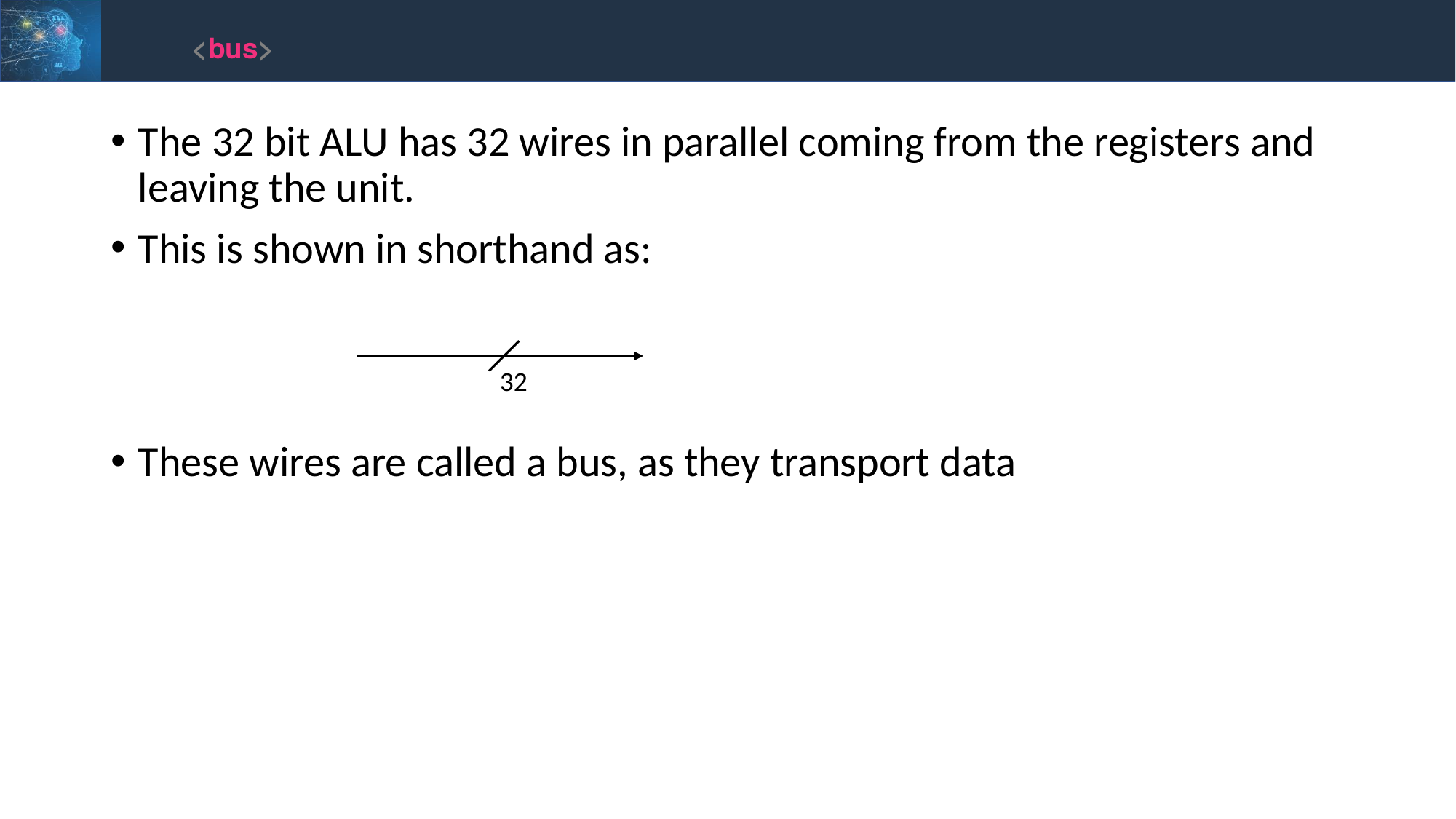

<bus>
The 32 bit ALU has 32 wires in parallel coming from the registers and leaving the unit.
This is shown in shorthand as:

These wires are called a bus, as they transport data

32